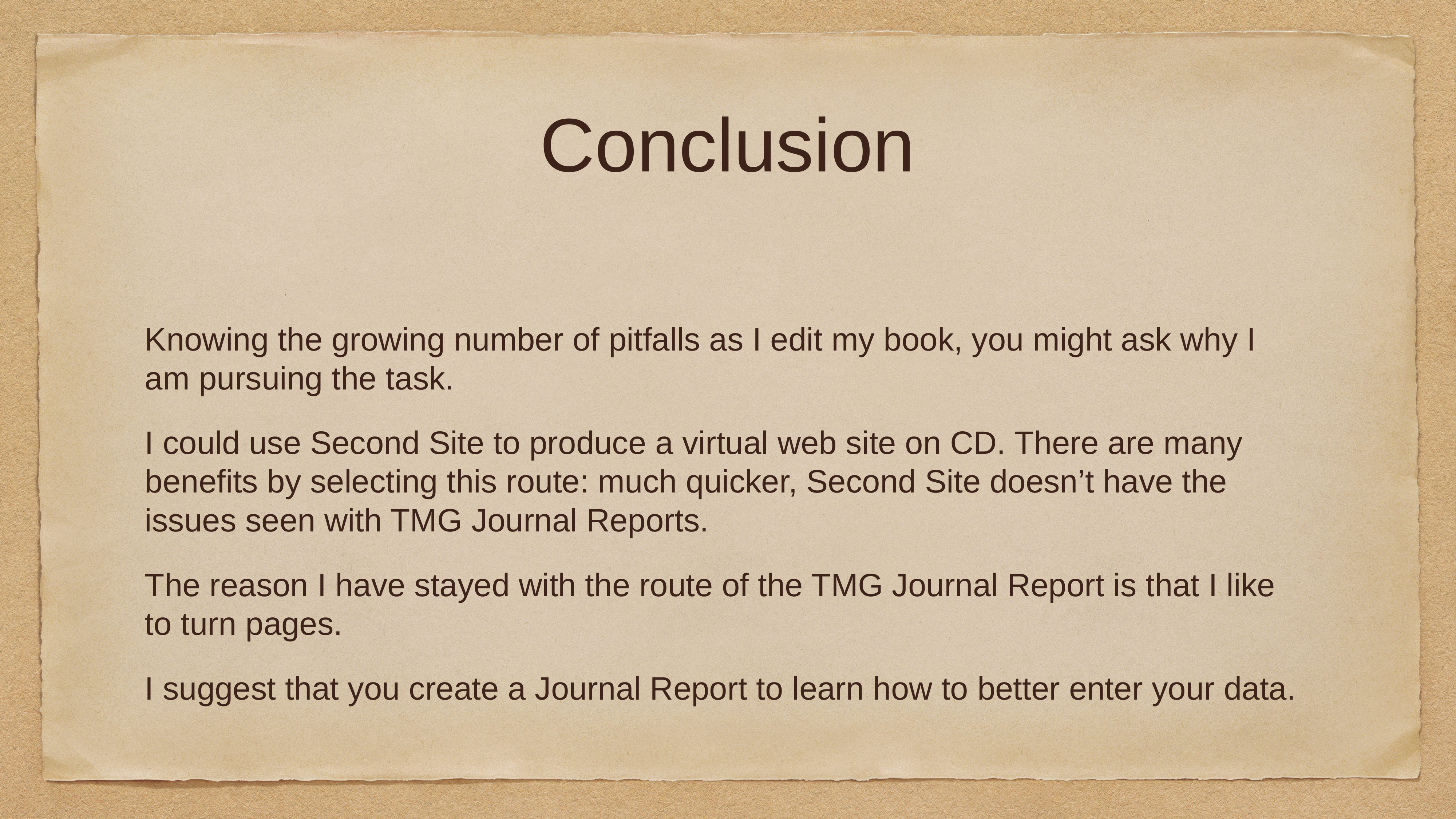

# Conclusion
Knowing the growing number of pitfalls as I edit my book, you might ask why I am pursuing the task.
I could use Second Site to produce a virtual web site on CD. There are many benefits by selecting this route: much quicker, Second Site doesn’t have the issues seen with TMG Journal Reports.
The reason I have stayed with the route of the TMG Journal Report is that I like to turn pages.
I suggest that you create a Journal Report to learn how to better enter your data.